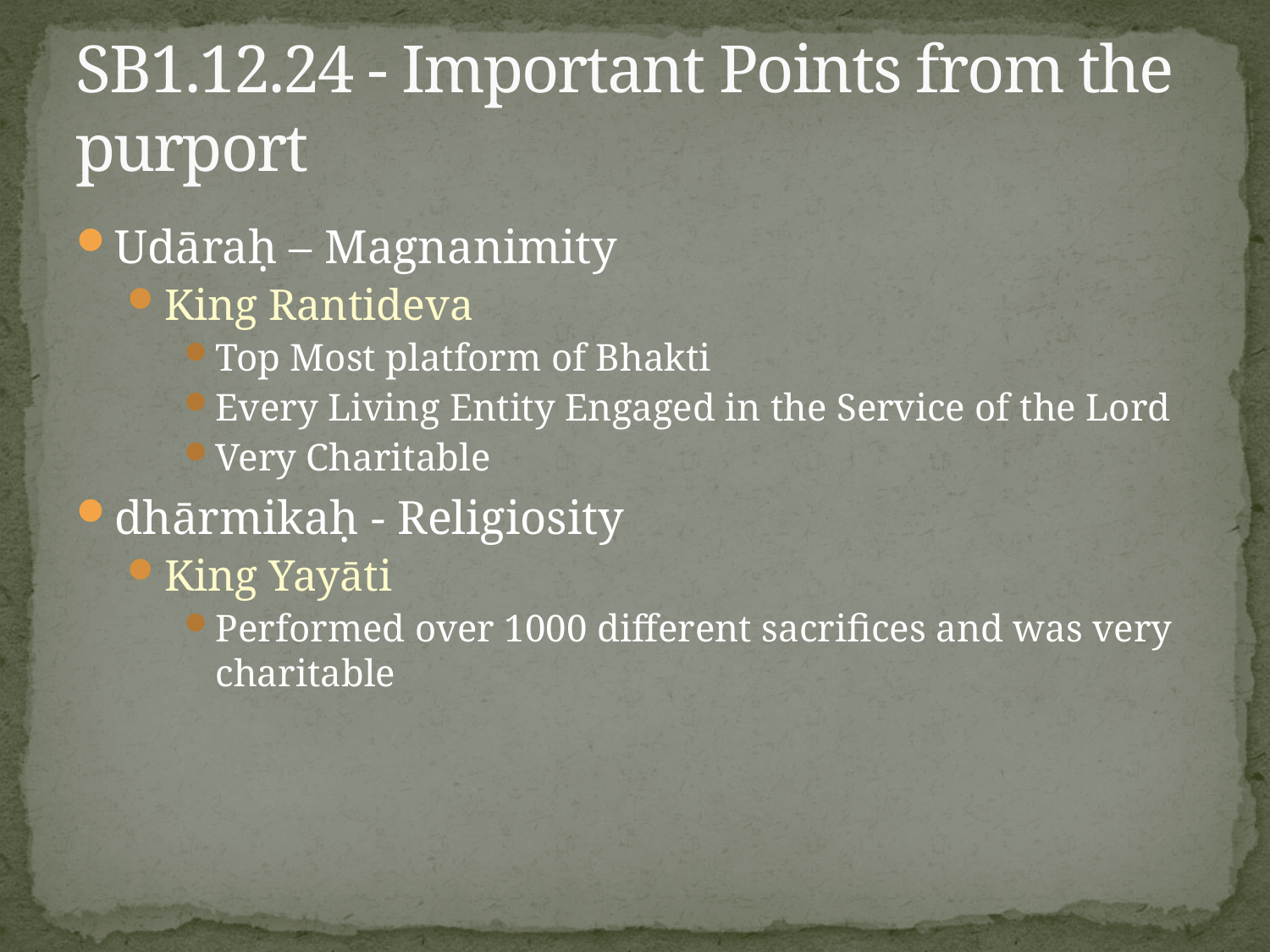

# SB1.12.24 - Important Points from the purport
Udāraḥ – Magnanimity
King Rantideva
Top Most platform of Bhakti
Every Living Entity Engaged in the Service of the Lord
Very Charitable
dhārmikaḥ - Religiosity
King Yayāti
Performed over 1000 different sacrifices and was very charitable